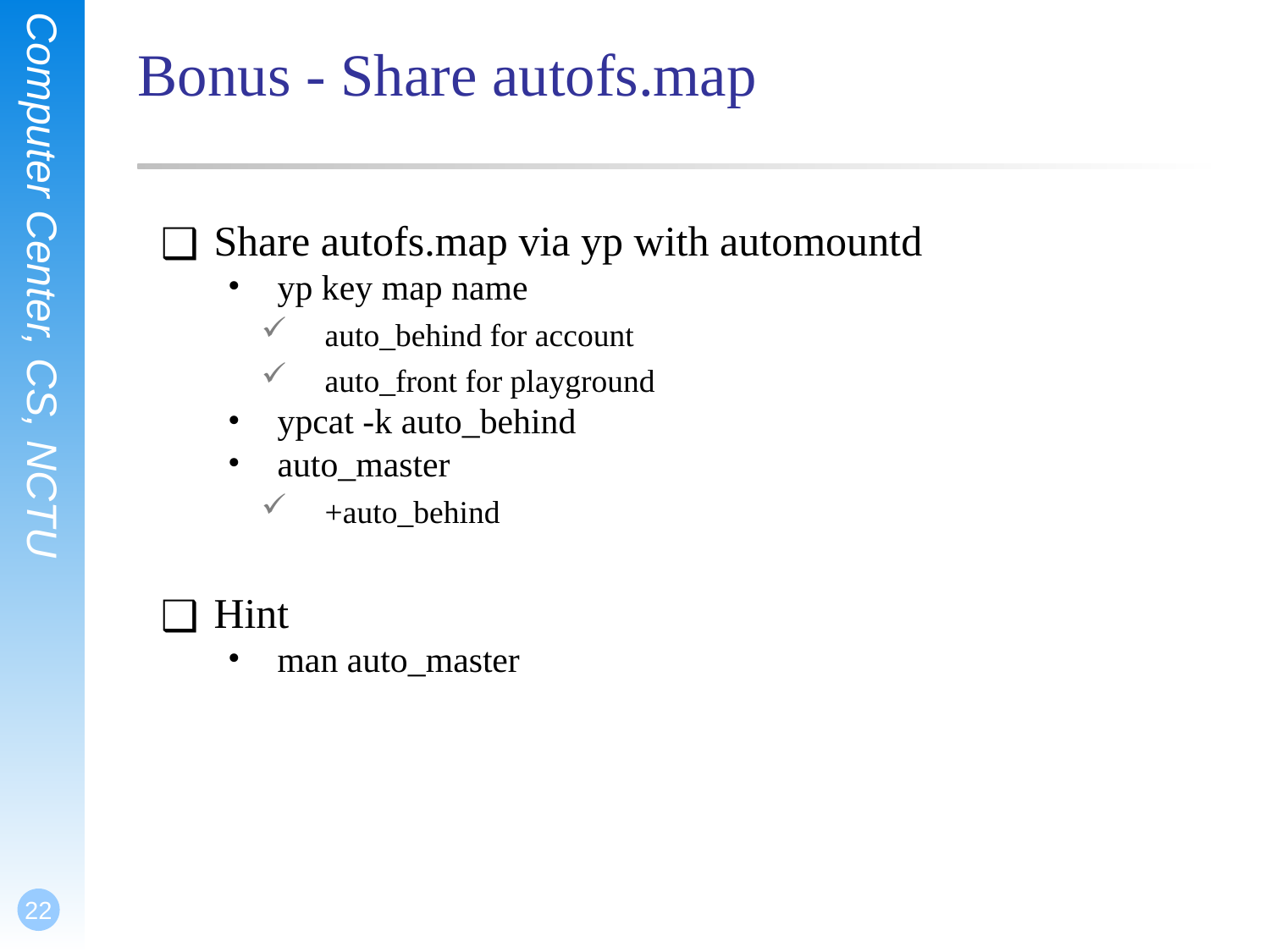

# Bonus - Share autofs.map
Share autofs.map via yp with automountd
yp key map name
auto_behind for account
auto_front for playground
ypcat -k auto_behind
auto_master
+auto_behind

Hint
man auto_master